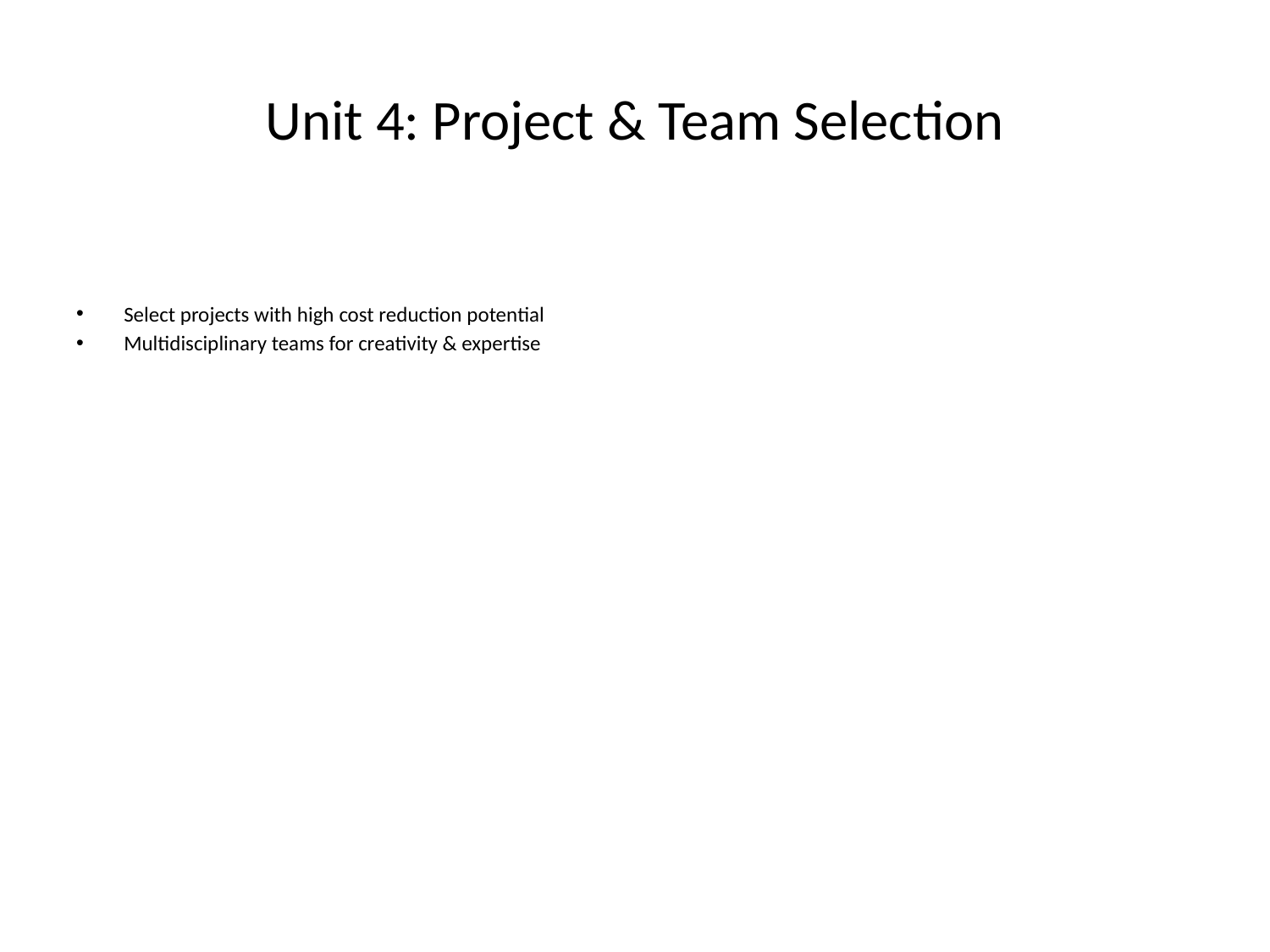

# Unit 4: Project & Team Selection

Select projects with high cost reduction potential
Multidisciplinary teams for creativity & expertise